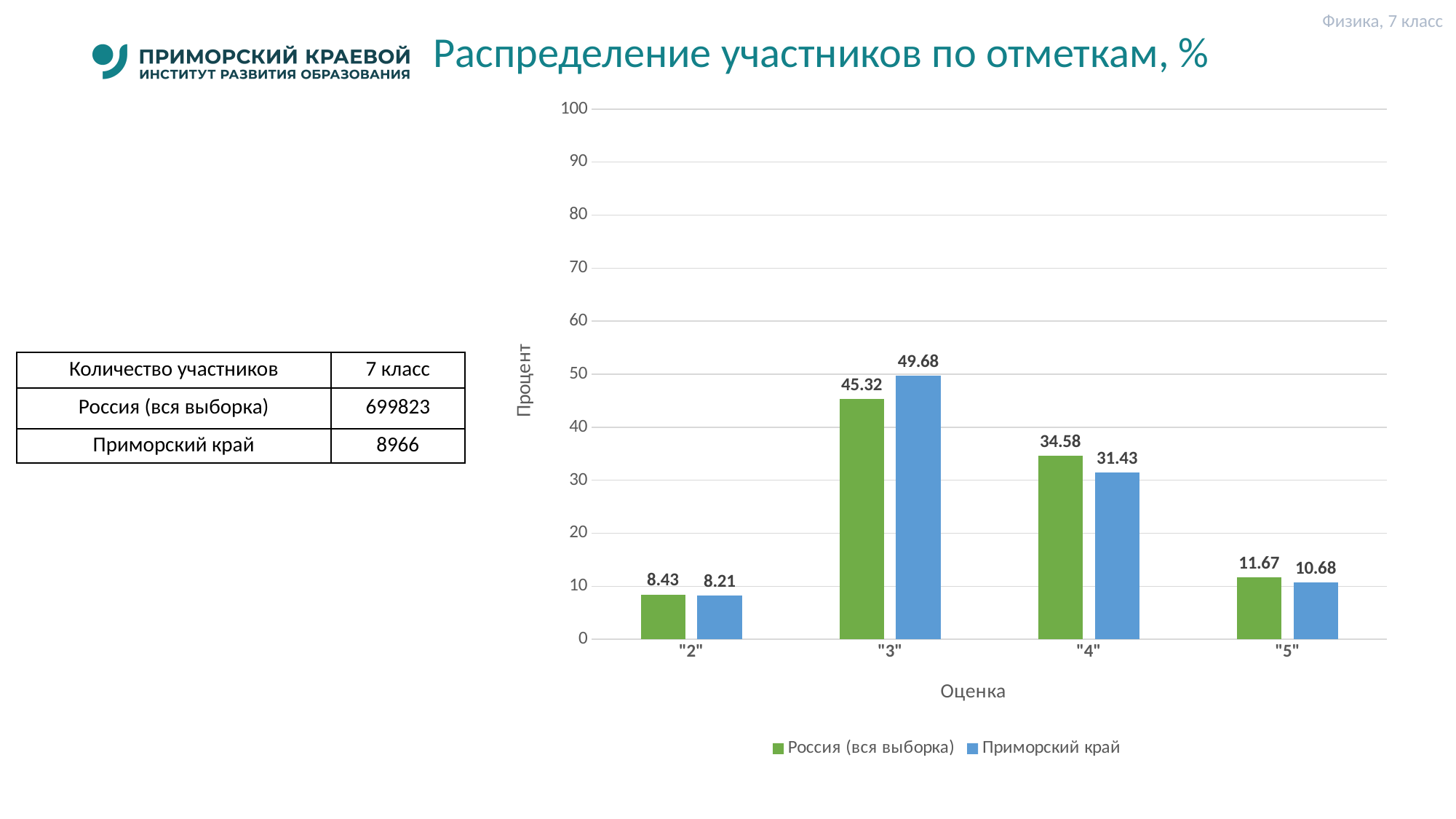

Физика, 7 класс
# Распределение участников по отметкам, %

### Chart

| Category | Россия (вся выборка) | Приморский край |
|---|---|---|
| "2" | 8.43 | 8.21 |
| "3" | 45.32 | 49.68 |
| "4" | 34.58 | 31.43 |
| "5" | 11.67 | 10.68 |
| Количество участников | 7 класс |
| --- | --- |
| Россия (вся выборка) | 699823 |
| Приморский край | 8966 |